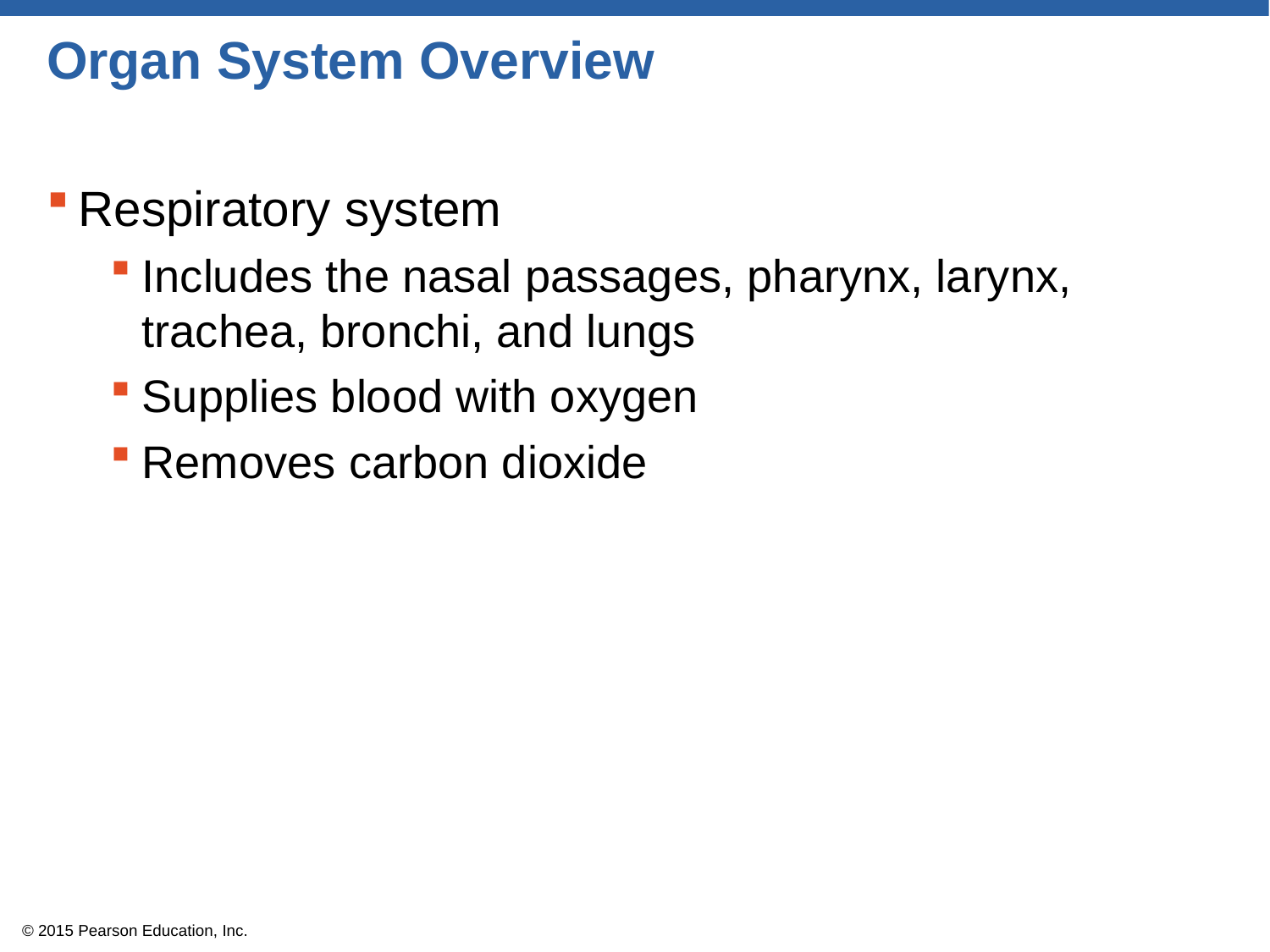

# Organ System Overview
Respiratory system
Includes the nasal passages, pharynx, larynx, trachea, bronchi, and lungs
Supplies blood with oxygen
Removes carbon dioxide

© 2015 Pearson Education, Inc.